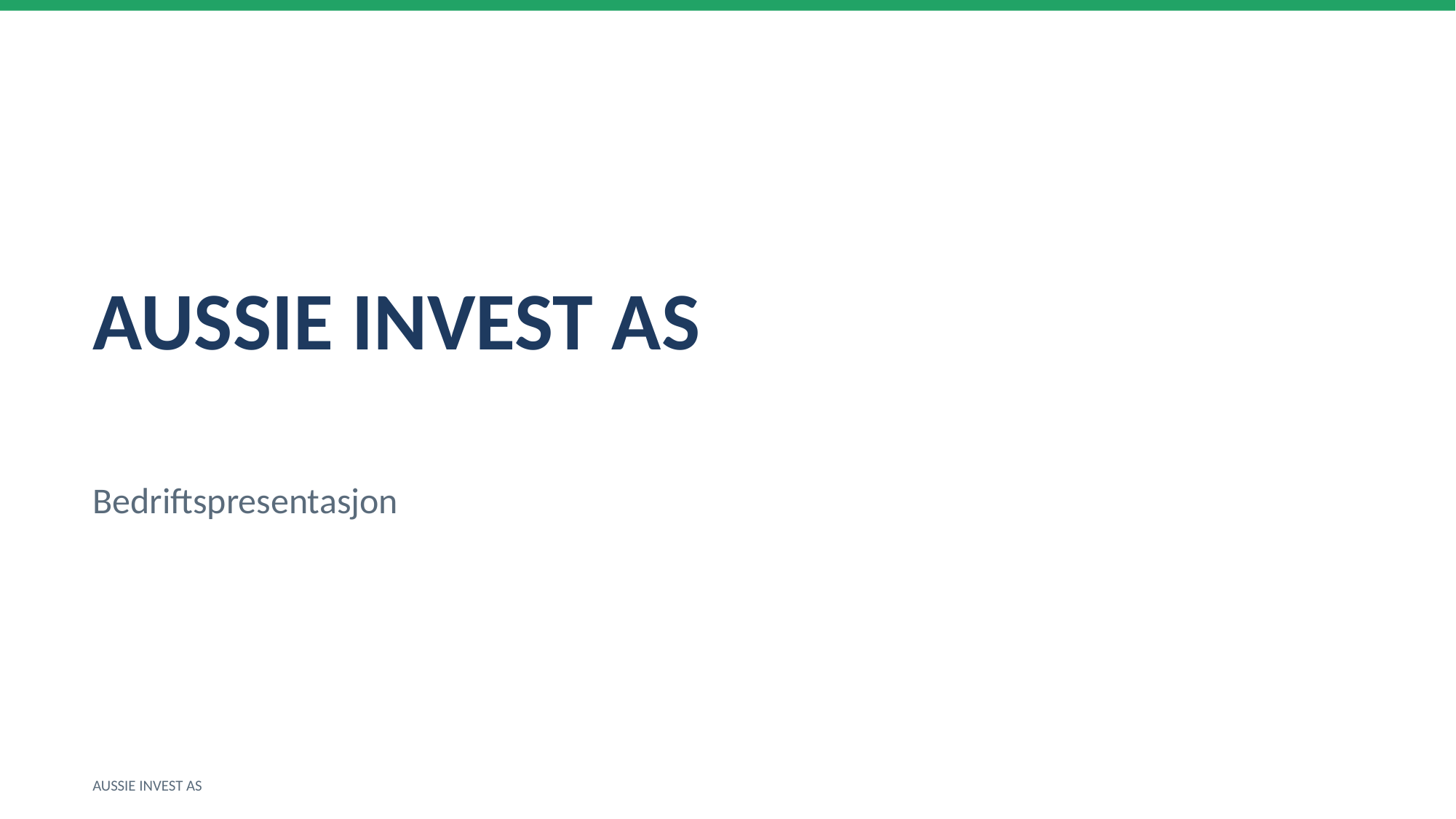

AUSSIE INVEST AS
Bedriftspresentasjon
AUSSIE INVEST AS